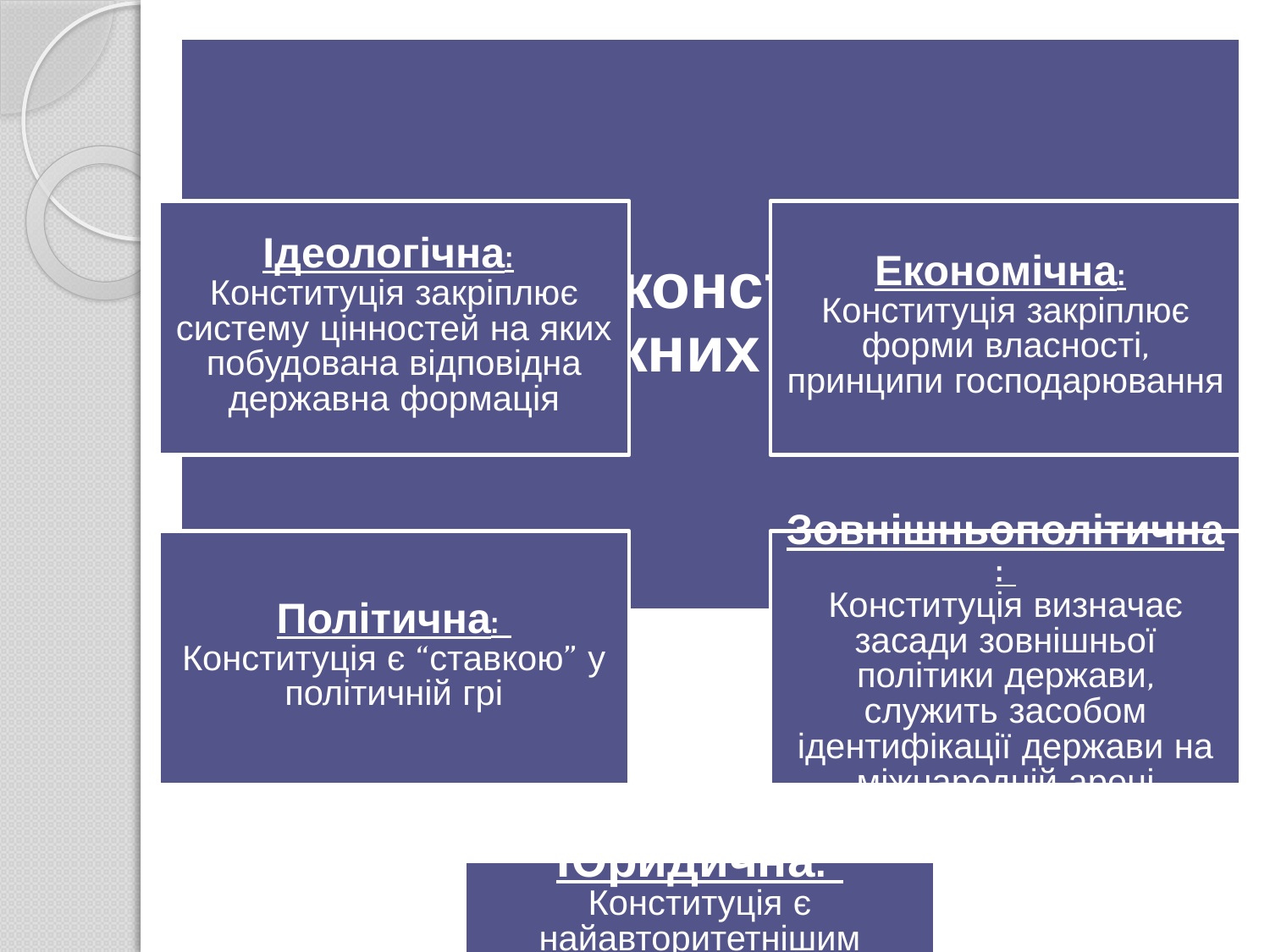

Ідеологічна:
Конституція закріплює систему цінностей на яких побудована відповідна державна формація
Економічна:
Політична:
Конституція є “ставкою” у політичній грі
Конституція визначає засади зовнішньої політики держави, служить засобом ідентифікації держави на міжнародній арені
Юридична: